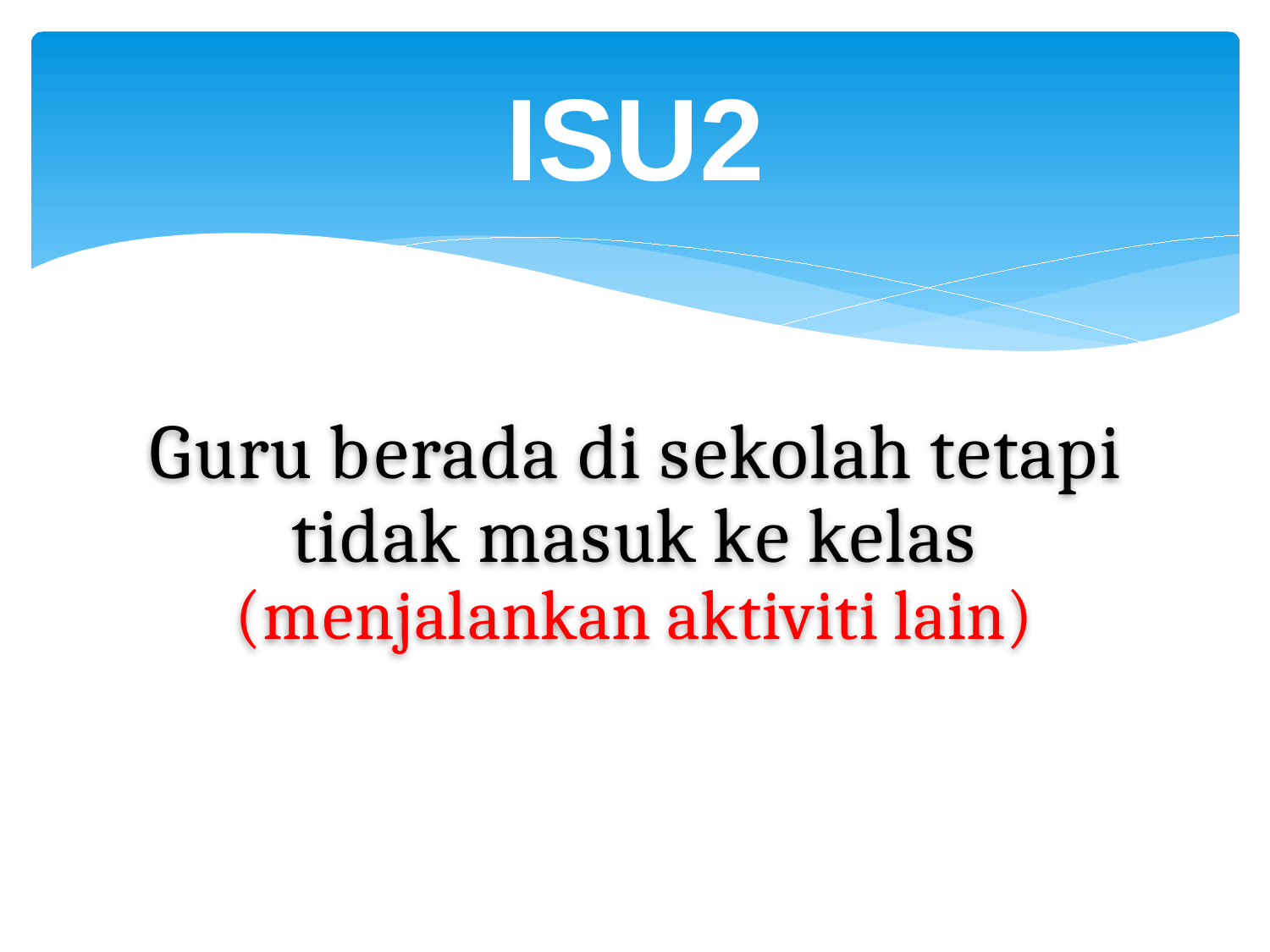

# ISU2
Guru berada di sekolah tetapi tidak masuk ke kelas (menjalankan aktiviti lain)